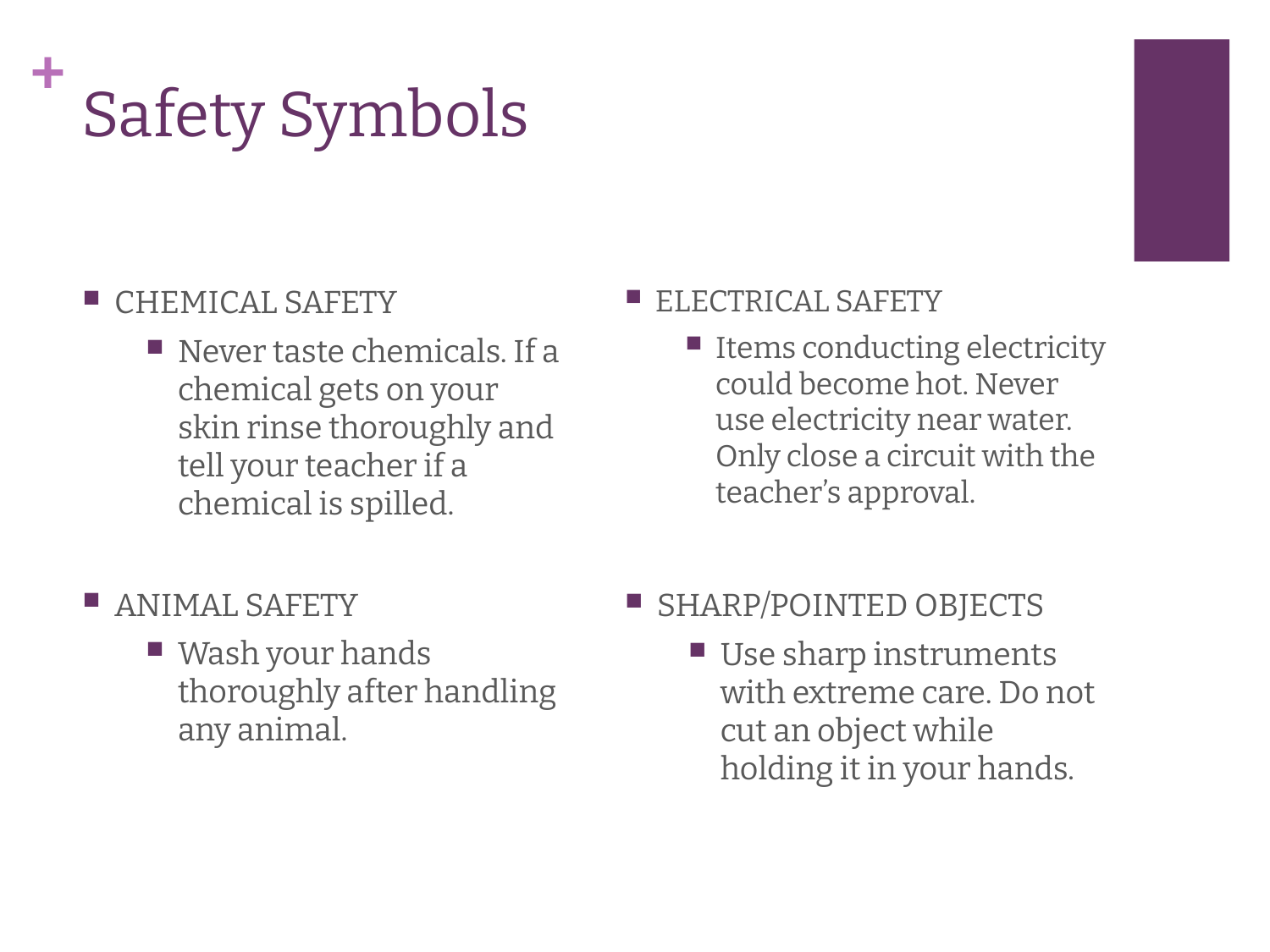

# Safety Symbols
CHEMICAL SAFETY
Never taste chemicals. If a chemical gets on your skin rinse thoroughly and tell your teacher if a chemical is spilled.
ELECTRICAL SAFETY
Items conducting electricity could become hot. Never use electricity near water. Only close a circuit with the teacher’s approval.
ANIMAL SAFETY
Wash your hands thoroughly after handling any animal.
SHARP/POINTED OBJECTS
Use sharp instruments with extreme care. Do not cut an object while holding it in your hands.